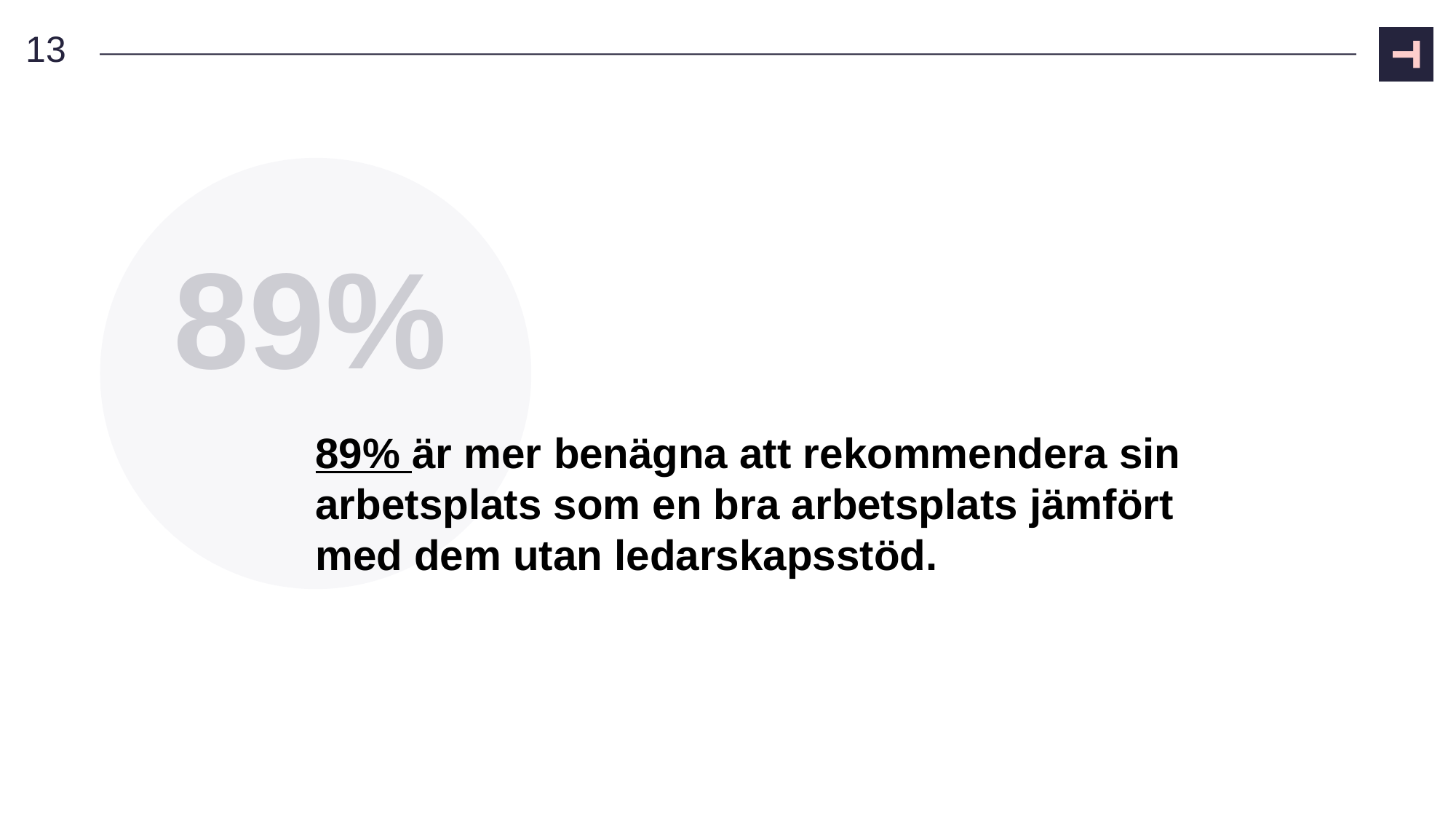

13

89%
# 89% är mer benägna att rekommendera sin arbetsplats som en bra arbetsplats jämfört med dem utan ledarskapsstöd.